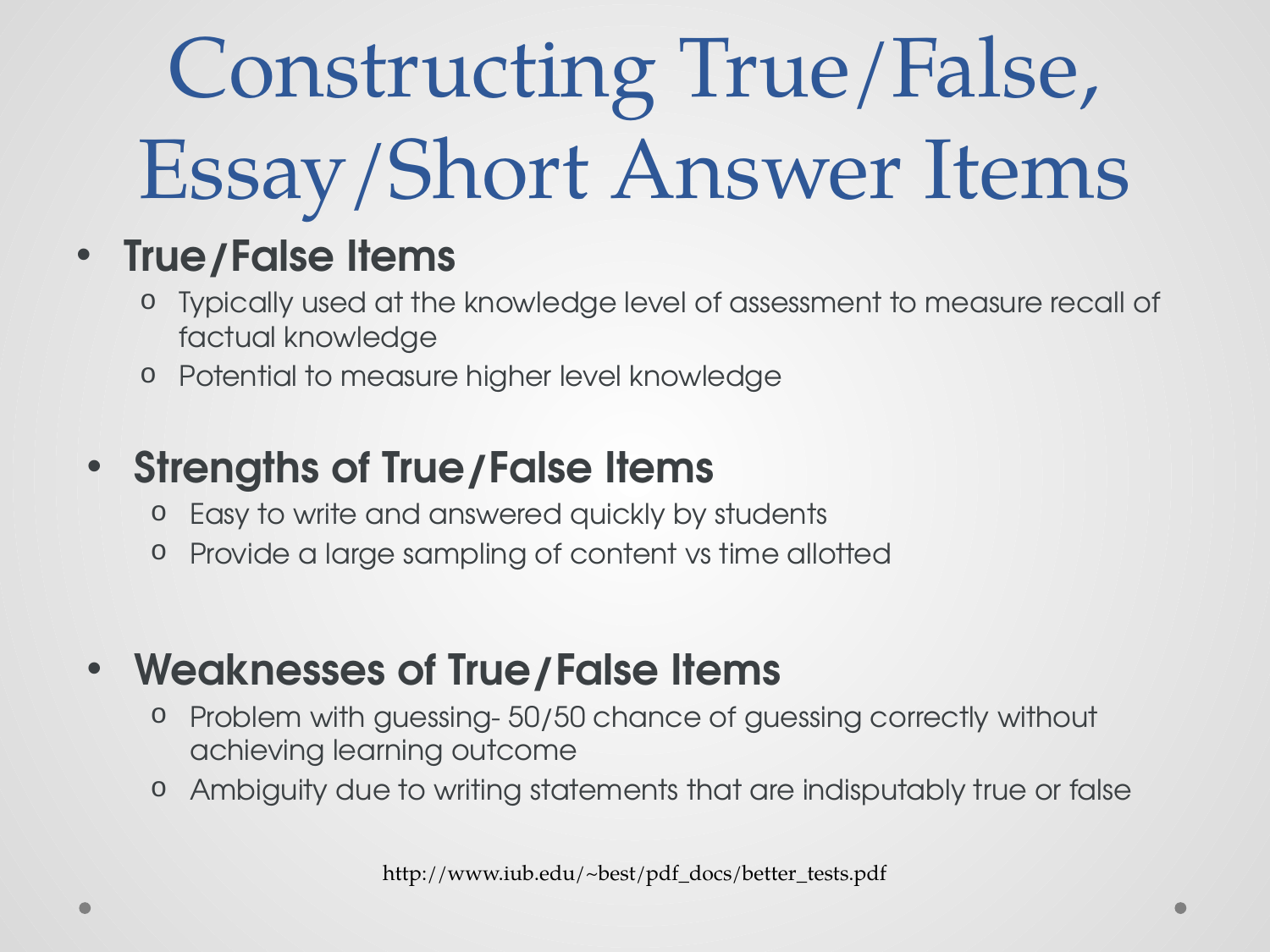

# Constructing True/False, Essay/Short Answer Items
True/False Items
Typically used at the knowledge level of assessment to measure recall of factual knowledge
Potential to measure higher level knowledge
Strengths of True/False Items
Easy to write and answered quickly by students
Provide a large sampling of content vs time allotted
Weaknesses of True/False Items
Problem with guessing- 50/50 chance of guessing correctly without achieving learning outcome
Ambiguity due to writing statements that are indisputably true or false
http://www.iub.edu/~best/pdf_docs/better_tests.pdf